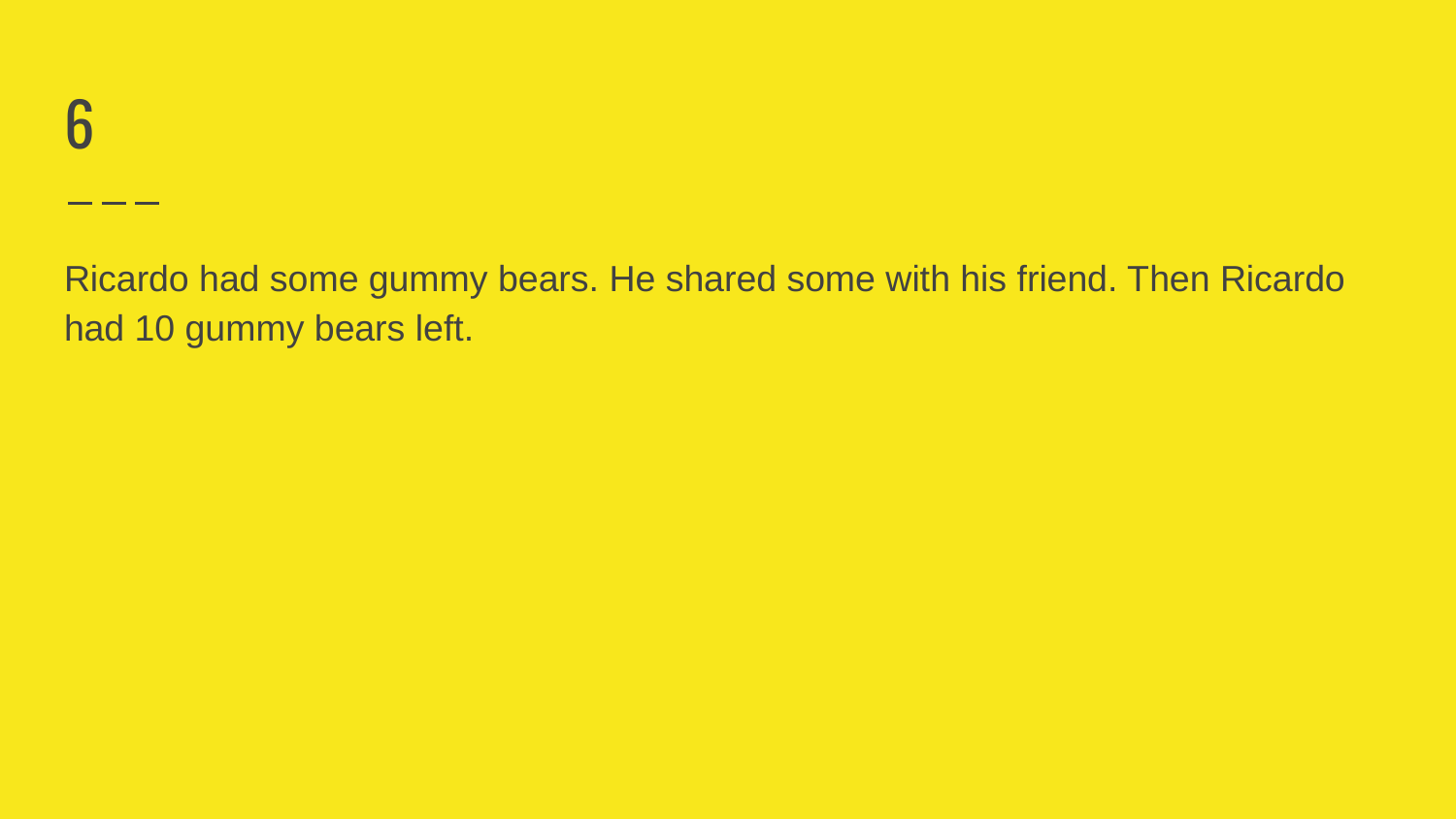

# 6
Ricardo had some gummy bears. He shared some with his friend. Then Ricardo had 10 gummy bears left.